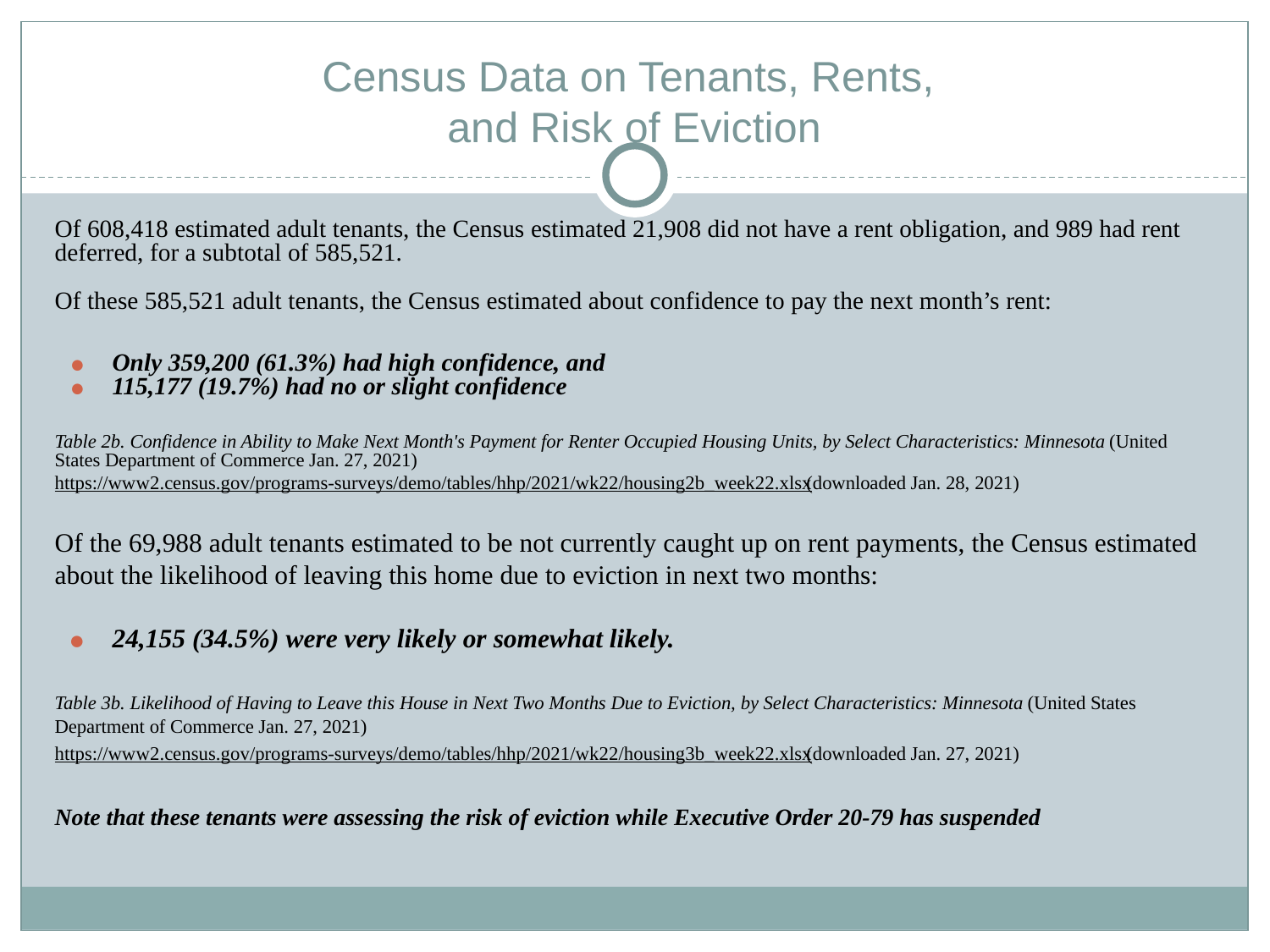

# Census Data on Tenants, Rents, and Risk of Eviction
Of 608,418 estimated adult tenants, the Census estimated 21,908 did not have a rent obligation, and 989 had rent deferred, for a subtotal of 585,521.

Of these 585,521 adult tenants, the Census estimated about confidence to pay the next month’s rent:

Only 359,200 (61.3%) had high confidence, and
115,177 (19.7%) had no or slight confidence

Table 2b. Confidence in Ability to Make Next Month's Payment for Renter Occupied Housing Units, by Select Characteristics: Minnesota (United States Department of Commerce Jan. 27, 2021)
https://www2.census.gov/programs-surveys/demo/tables/hhp/2021/wk22/housing2b_week22.xlsx (downloaded Jan. 28, 2021)

Of the 69,988 adult tenants estimated to be not currently caught up on rent payments, the Census estimated about the likelihood of leaving this home due to eviction in next two months:

24,155 (34.5%) were very likely or somewhat likely.

Table 3b. Likelihood of Having to Leave this House in Next Two Months Due to Eviction, by Select Characteristics: Minnesota (United States Department of Commerce Jan. 27, 2021)
https://www2.census.gov/programs-surveys/demo/tables/hhp/2021/wk22/housing3b_week22.xlsx (downloaded Jan. 27, 2021)

Note that these tenants were assessing the risk of eviction while Executive Order 20-79 has suspended